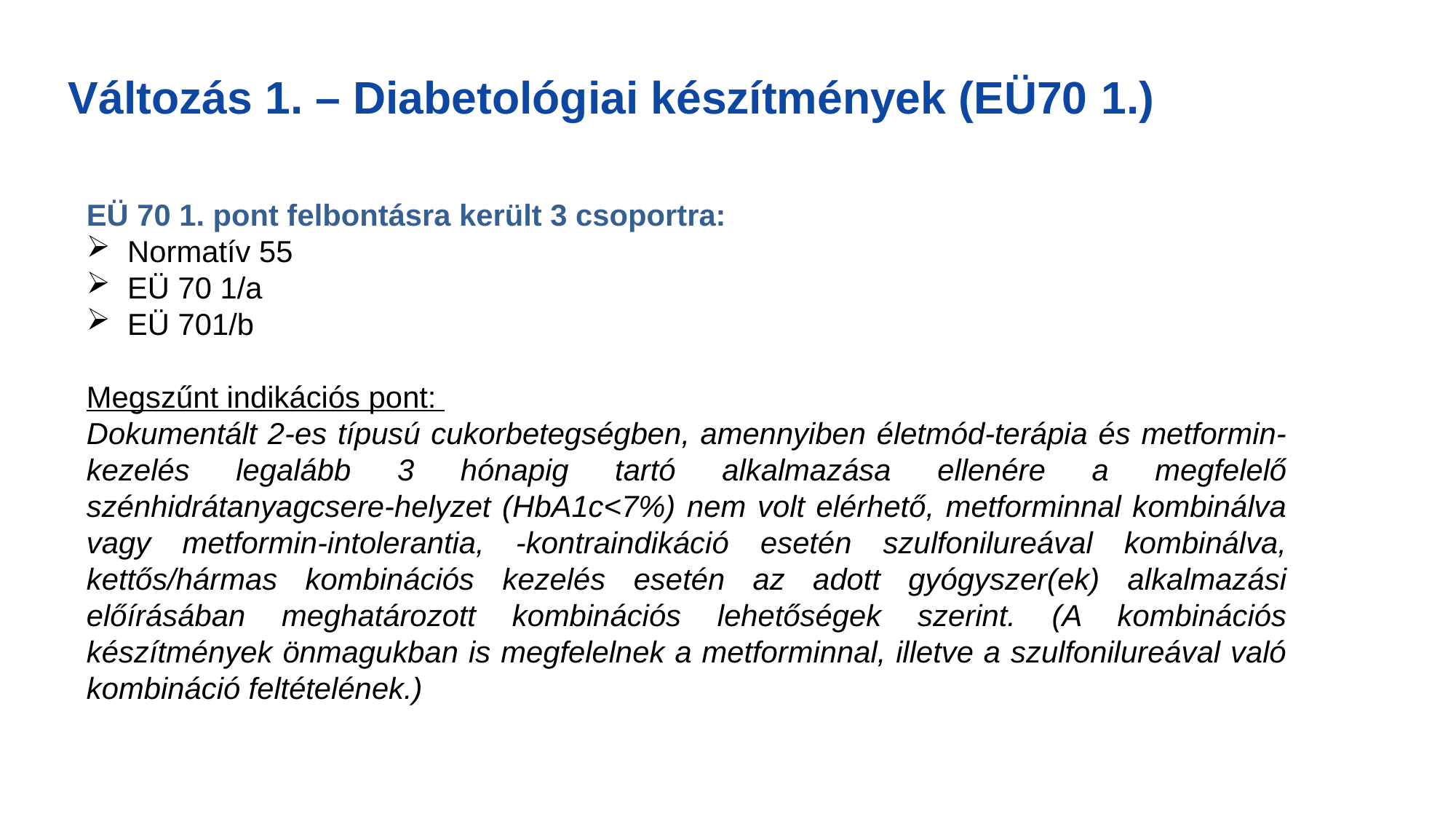

Változás 1. – Diabetológiai készítmények (EÜ70 1.)
EÜ 70 1. pont felbontásra került 3 csoportra:
Normatív 55
EÜ 70 1/a
EÜ 701/b

Megszűnt indikációs pont:
Dokumentált 2-es típusú cukorbetegségben, amennyiben életmód-terápia és metformin-kezelés legalább 3 hónapig tartó alkalmazása ellenére a megfelelő szénhidrátanyagcsere-helyzet (HbA1c<7%) nem volt elérhető, metforminnal kombinálva vagy metformin-intolerantia, -kontraindikáció esetén szulfonilureával kombinálva, kettős/hármas kombinációs kezelés esetén az adott gyógyszer(ek) alkalmazási előírásában meghatározott kombinációs lehetőségek szerint. (A kombinációs készítmények önmagukban is megfelelnek a metforminnal, illetve a szulfonilureával való kombináció feltételének.)